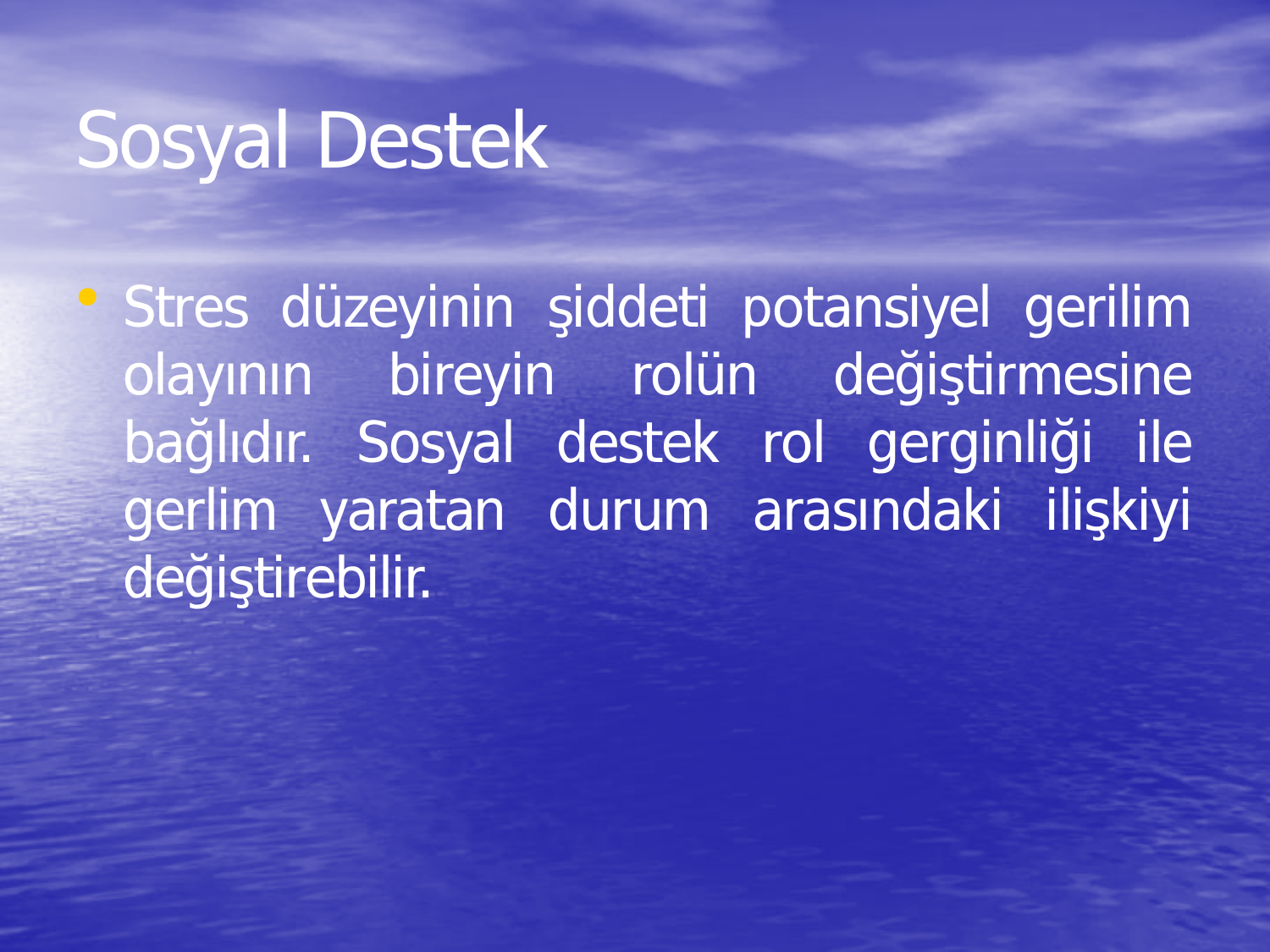

# Sosyal Destek
Stres düzeyinin şiddeti potansiyel gerilim olayının bireyin rolün değiştirmesine bağlıdır. Sosyal destek rol gerginliği ile gerlim yaratan durum arasındaki ilişkiyi değiştirebilir.